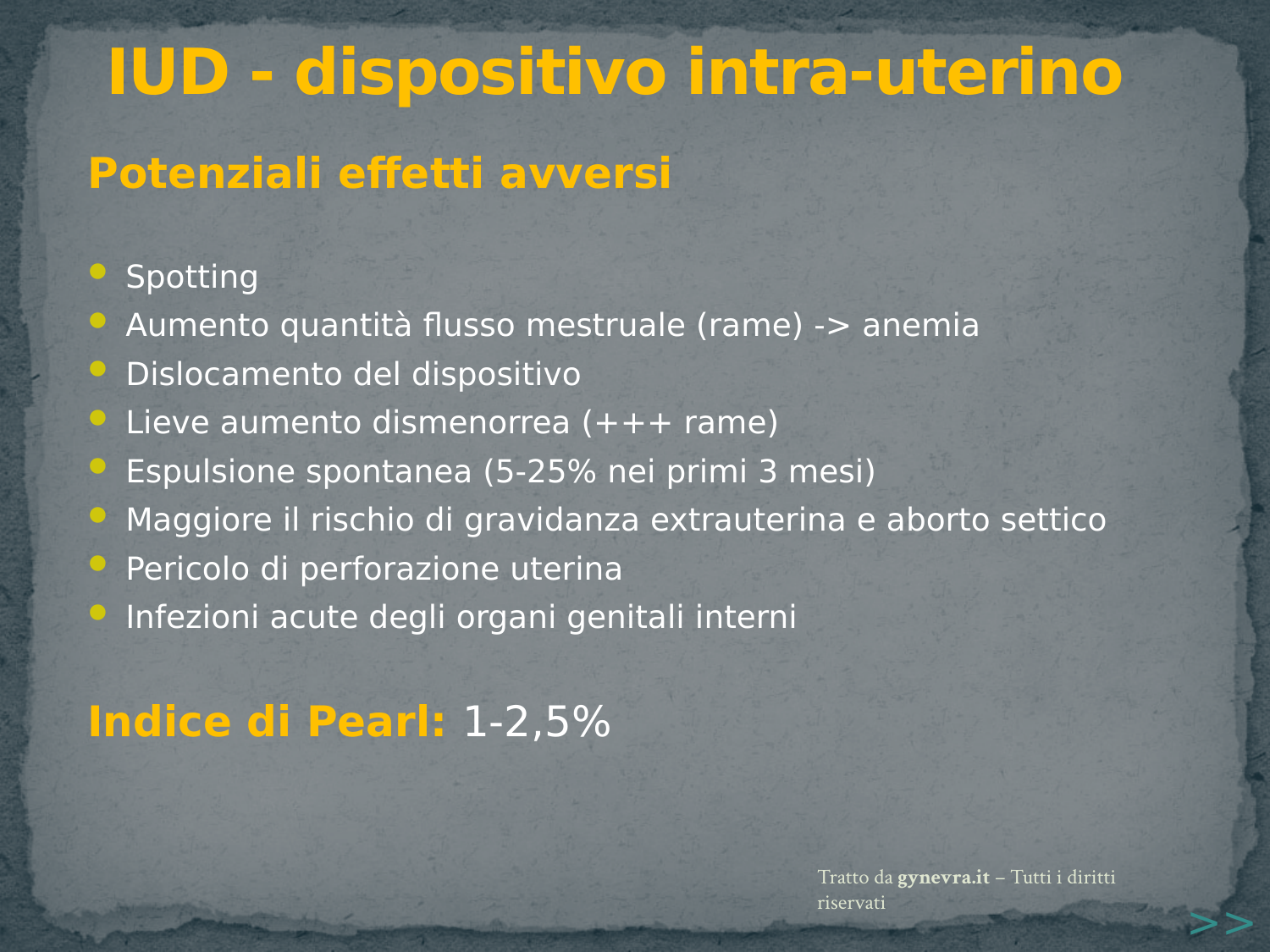

IUD - dispositivo intra-uterino
Potenziali effetti avversi

Spotting
Aumento quantità flusso mestruale (rame) -> anemia
Dislocamento del dispositivo
Lieve aumento dismenorrea (+++ rame)
Espulsione spontanea (5-25% nei primi 3 mesi)
Maggiore il rischio di gravidanza extrauterina e aborto settico
Pericolo di perforazione uterina
Infezioni acute degli organi genitali interni

Indice di Pearl: 1-2,5%
Tratto da gynevra.it – Tutti i diritti riservati
>>